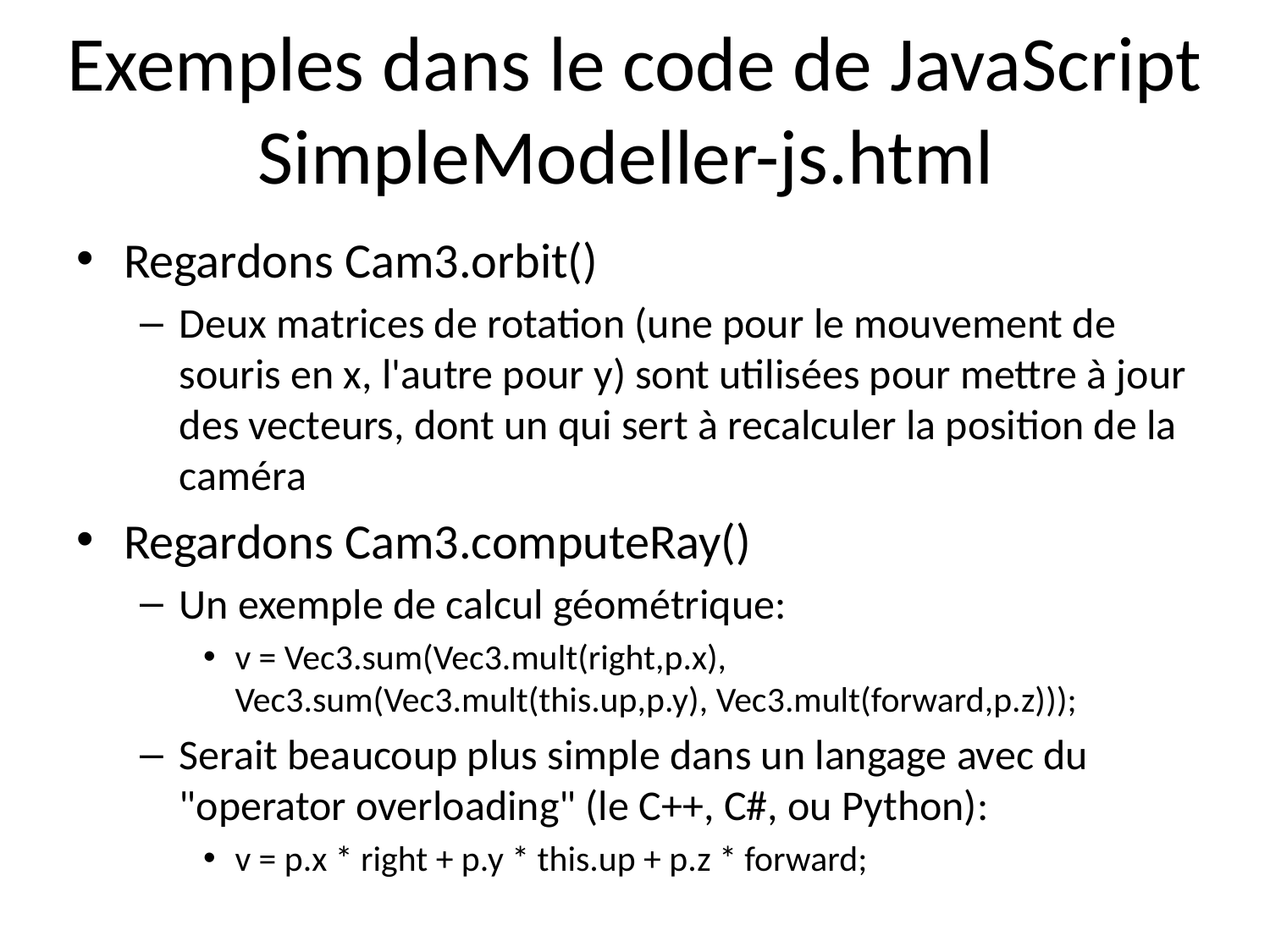

# Exemples dans le code de JavaScript SimpleModeller-js.html
Regardons Cam3.orbit()
Deux matrices de rotation (une pour le mouvement de souris en x, l'autre pour y) sont utilisées pour mettre à jour des vecteurs, dont un qui sert à recalculer la position de la caméra
Regardons Cam3.computeRay()
Un exemple de calcul géométrique:
v = Vec3.sum(Vec3.mult(right,p.x), Vec3.sum(Vec3.mult(this.up,p.y), Vec3.mult(forward,p.z)));
Serait beaucoup plus simple dans un langage avec du "operator overloading" (le C++, C#, ou Python):
v = p.x * right + p.y * this.up + p.z * forward;